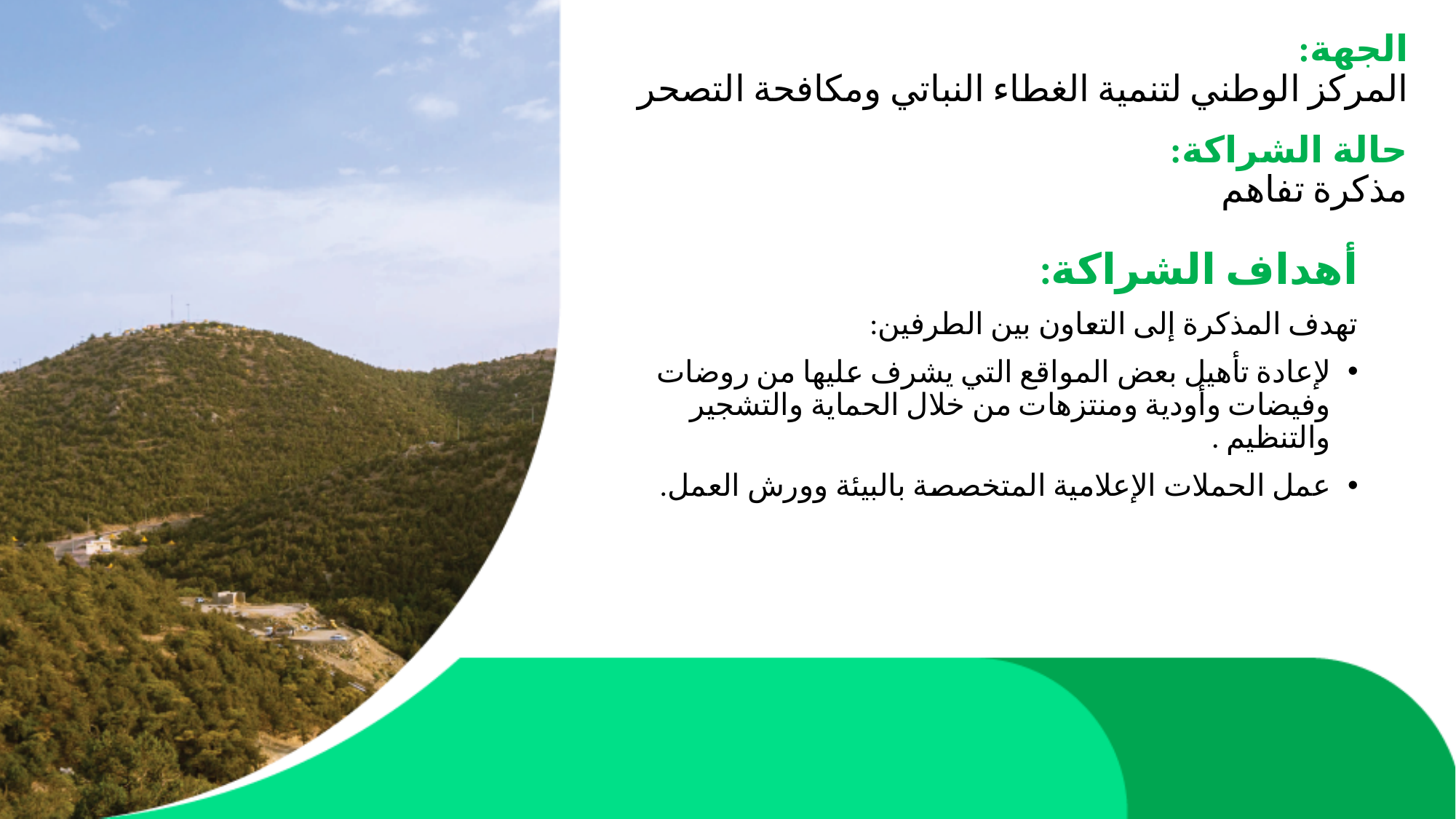

# الجهة: المركز الوطني لتنمية الغطاء النباتي ومكافحة التصحر
حالة الشراكة:
مذكرة تفاهم
أهداف الشراكة:
تهدف المذكرة إلى التعاون بين الطرفين:
لإعادة تأهيل بعض المواقع التي يشرف عليها من روضات وفيضات وأودية ومنتزهات من خلال الحماية والتشجير والتنظيم .
عمل الحملات الإعلامية المتخصصة بالبيئة وورش العمل.